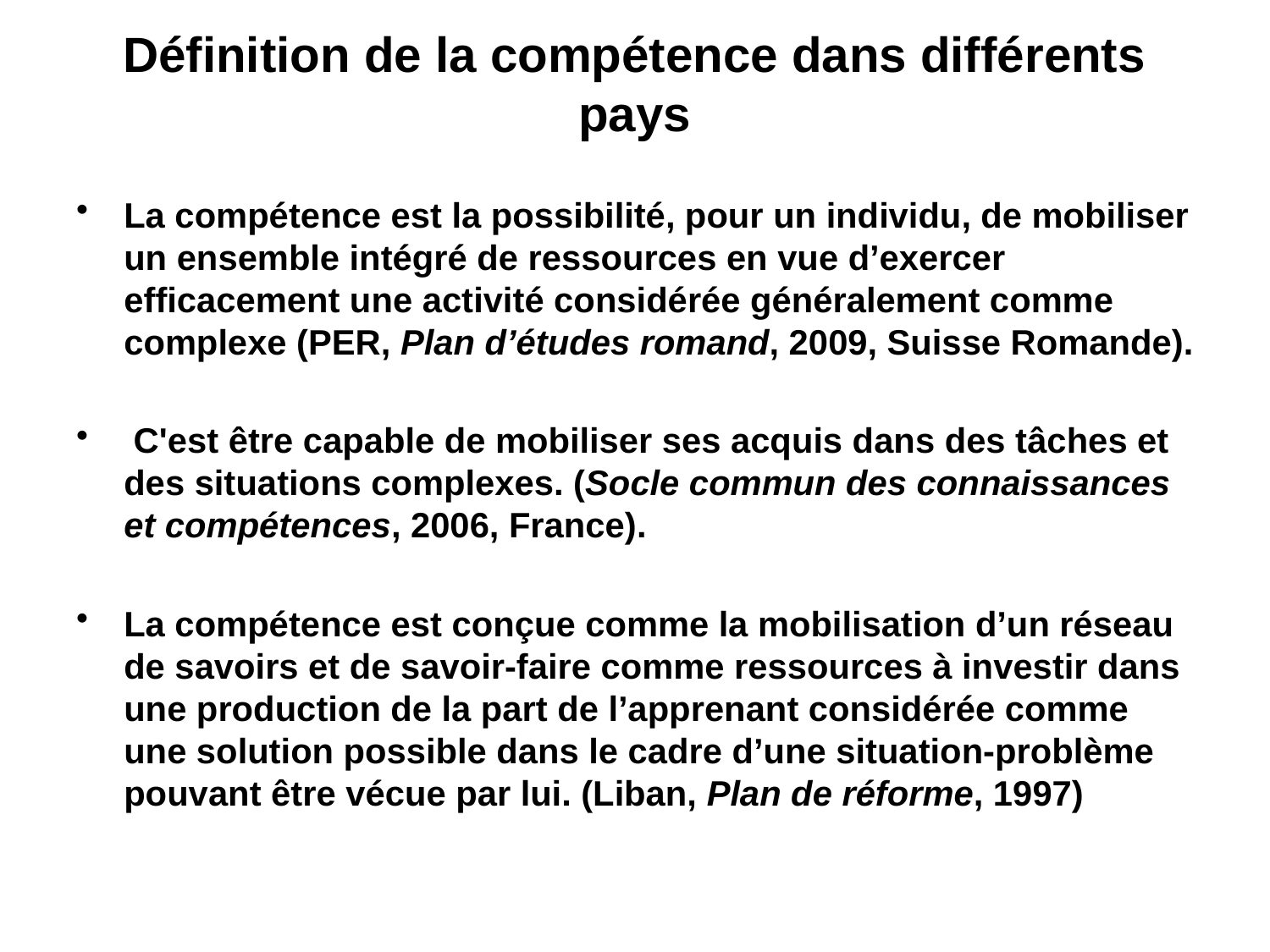

# Définition de la compétence dans différents pays
La compétence est la possibilité, pour un individu, de mobiliser un ensemble intégré de ressources en vue d’exercer efficacement une activité considérée généralement comme complexe (PER, Plan d’études romand, 2009, Suisse Romande).

 C'est être capable de mobiliser ses acquis dans des tâches et des situations complexes. (Socle commun des connaissances et compétences, 2006, France).

La compétence est conçue comme la mobilisation d’un réseau de savoirs et de savoir-faire comme ressources à investir dans une production de la part de l’apprenant considérée comme une solution possible dans le cadre d’une situation-problème pouvant être vécue par lui. (Liban, Plan de réforme, 1997)